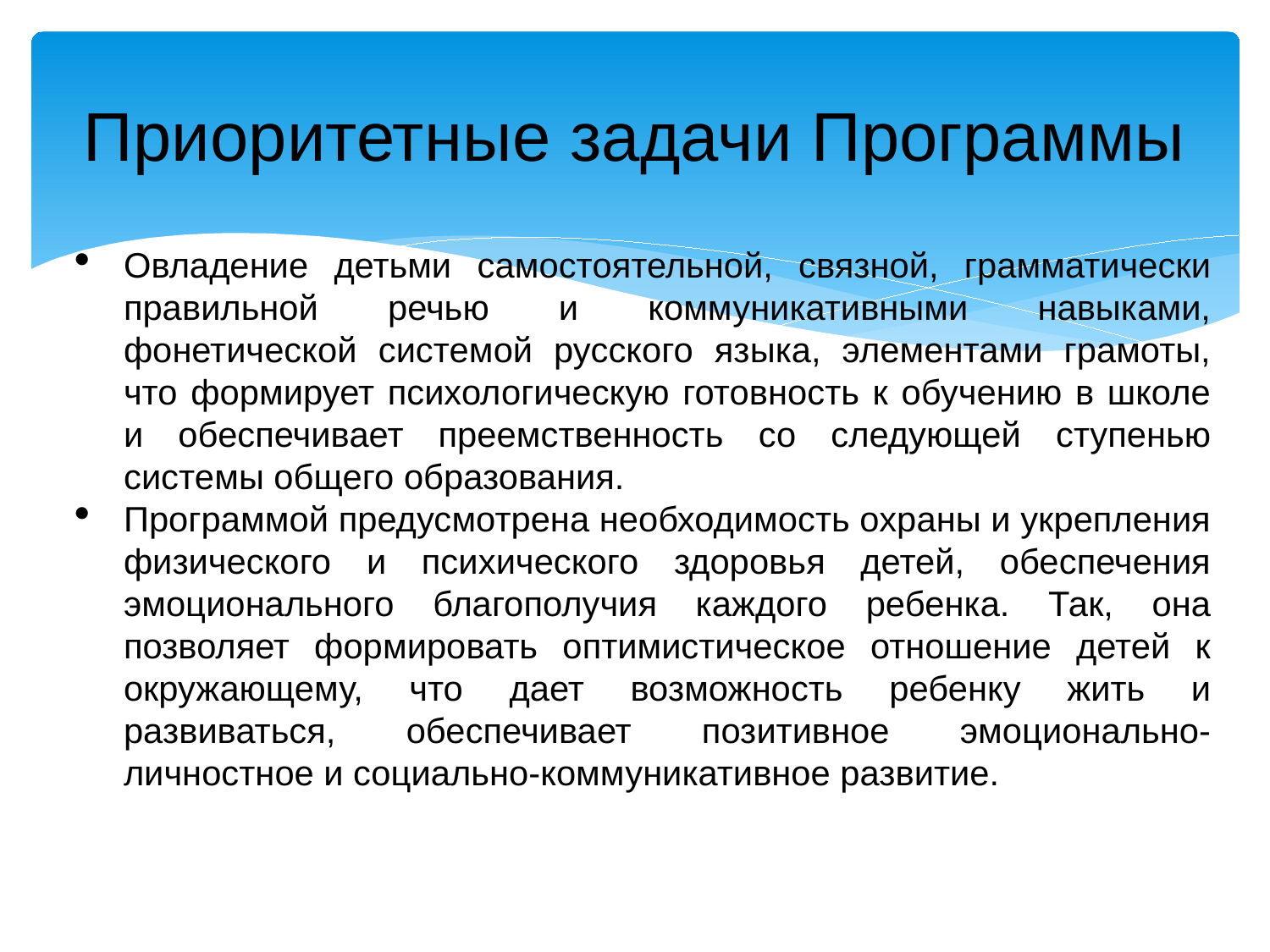

# Приоритетные задачи Программы
Овладение детьми самостоятельной, связной, грамматически правильной речью и коммуникативными навыками, фонетической системой русского языка, элементами грамоты, что формирует психологическую готовность к обучению в школе и обеспечивает преемственность со следующей ступенью системы общего образования.
Программой предусмотрена необходимость охраны и укрепления физического и психического здоровья детей, обеспечения эмоционального благополучия каждого ребенка. Так, она позволяет формировать оптимистическое отношение детей к окружающему, что дает возможность ребенку жить и развиваться, обеспечивает позитивное эмоционально-личностное и социально-коммуникативное развитие.